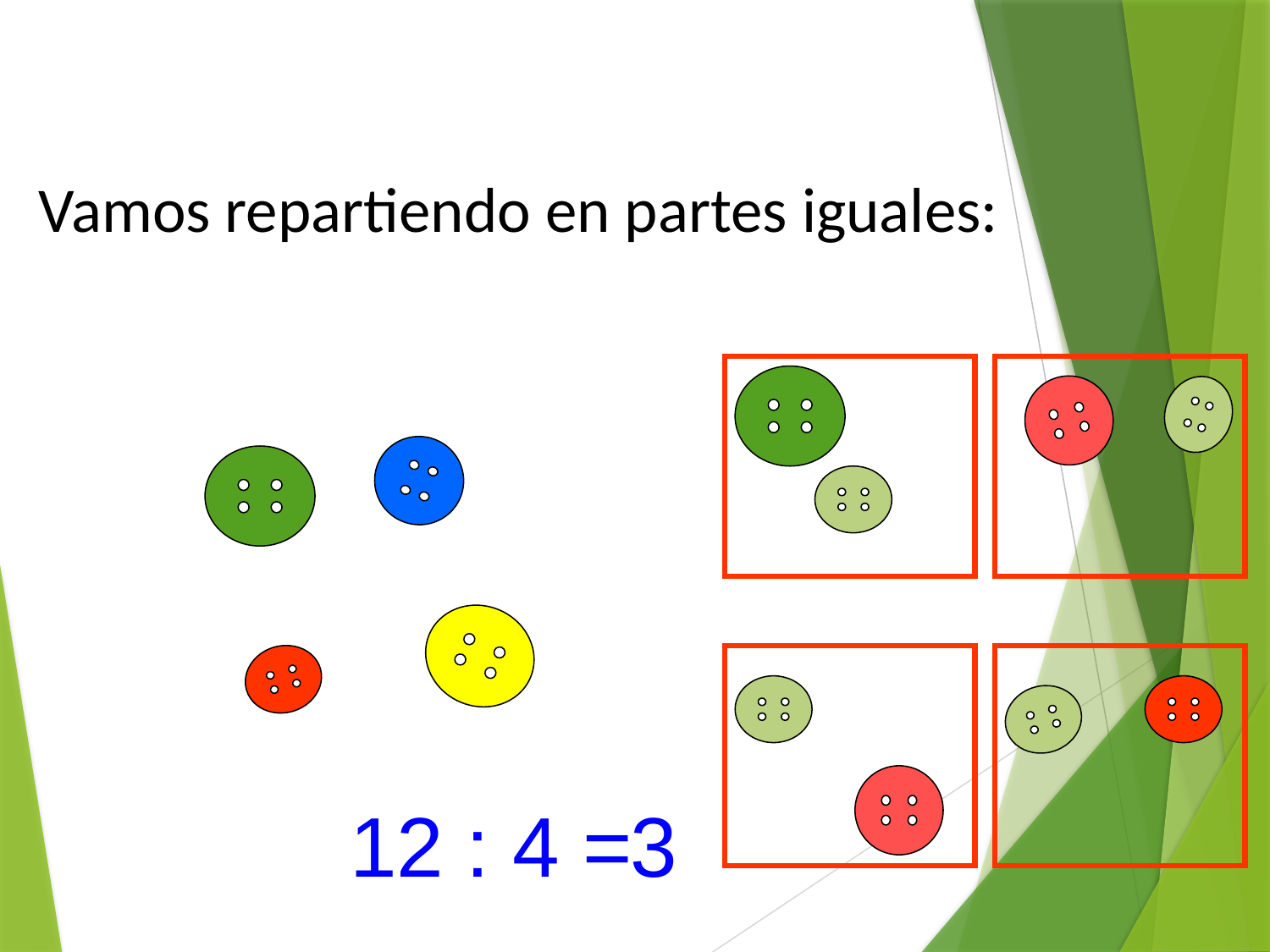

Vamos repartiendo en partes iguales:

12
: 4 =
3